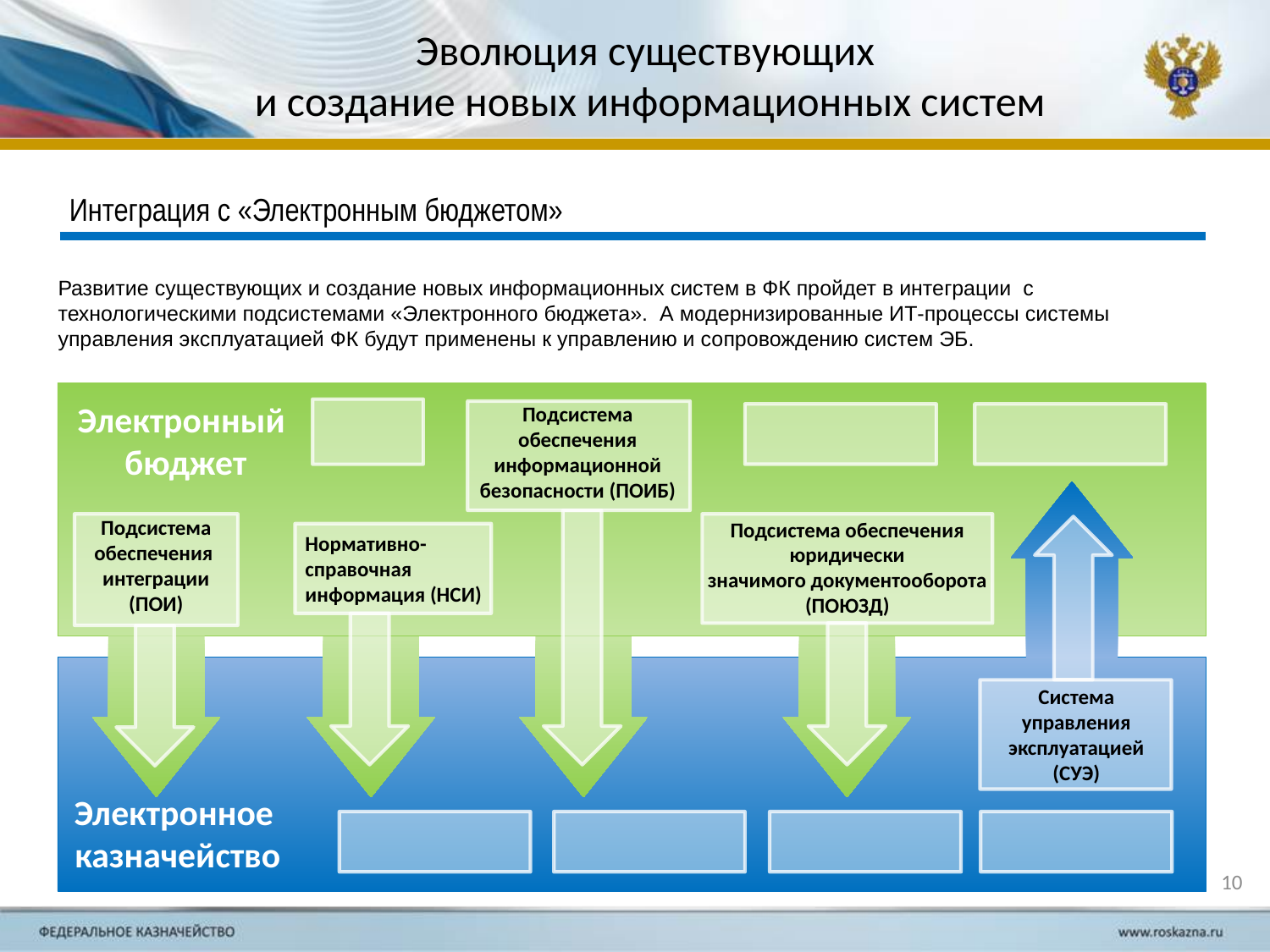

Эволюция существующих
и создание новых информационных систем

Интеграция с «Электронным бюджетом»
Развитие существующих и создание новых информационных систем в ФК пройдет в интеграции  с технологическими подсистемами «Электронного бюджета».  А модернизированные ИТ-процессы системы управления эксплуатацией ФК будут применены к управлению и сопровождению систем ЭБ.

Электронный
бюджет
Подсистема обеспечения
информационной безопасности (ПОИБ)

Подсистема обеспечения
интеграции (ПОИ)

Подсистема обеспечения юридически
значимого документооборота (ПОЮЗД)

Нормативно-справочная
информация (НСИ)

Система управления
эксплуатацией (СУЭ)

Электронное
казначейство

10